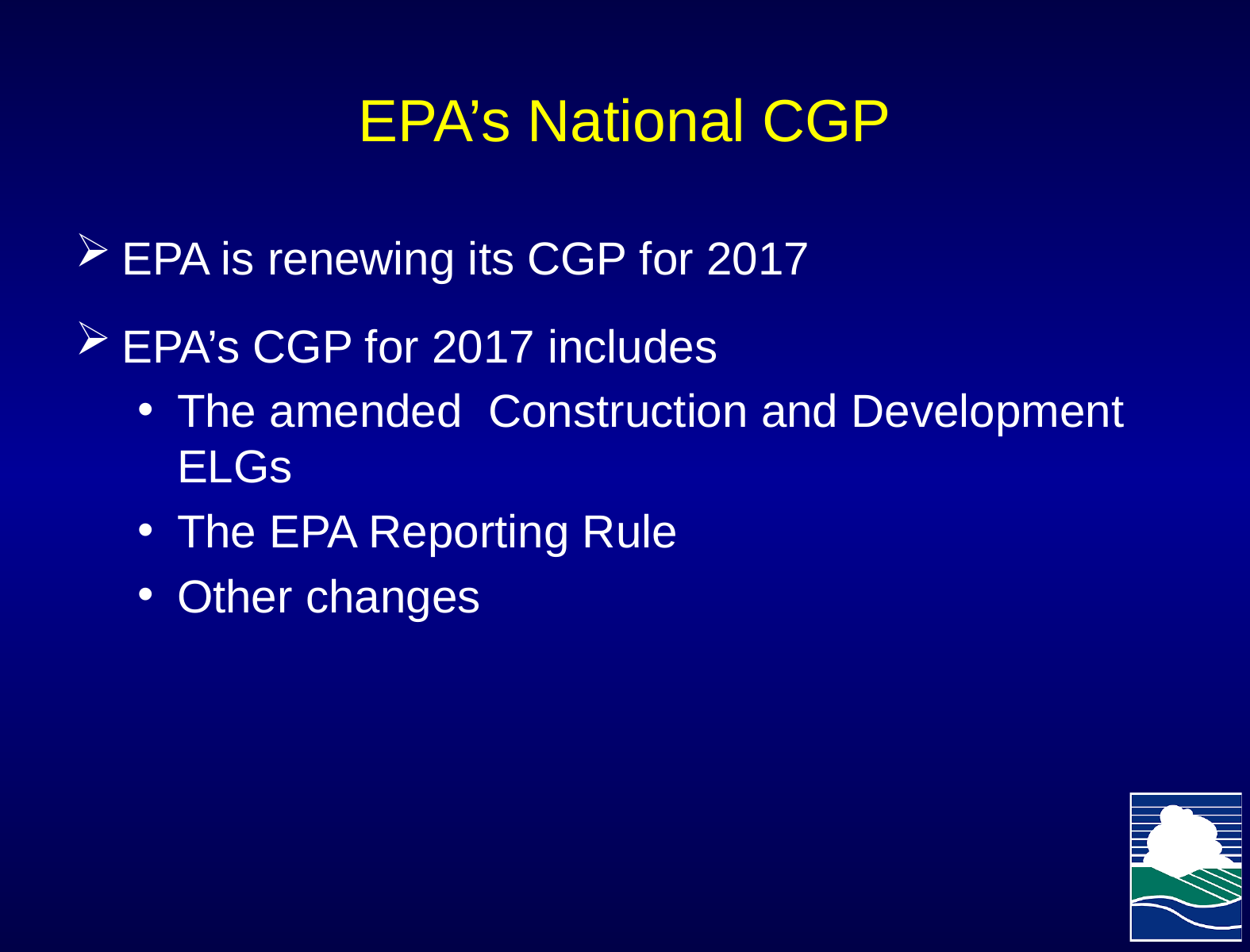

# EPA’s National CGP
EPA is renewing its CGP for 2017

EPA’s CGP for 2017 includes
The amended  Construction and Development ELGs
The EPA Reporting Rule
Other changes